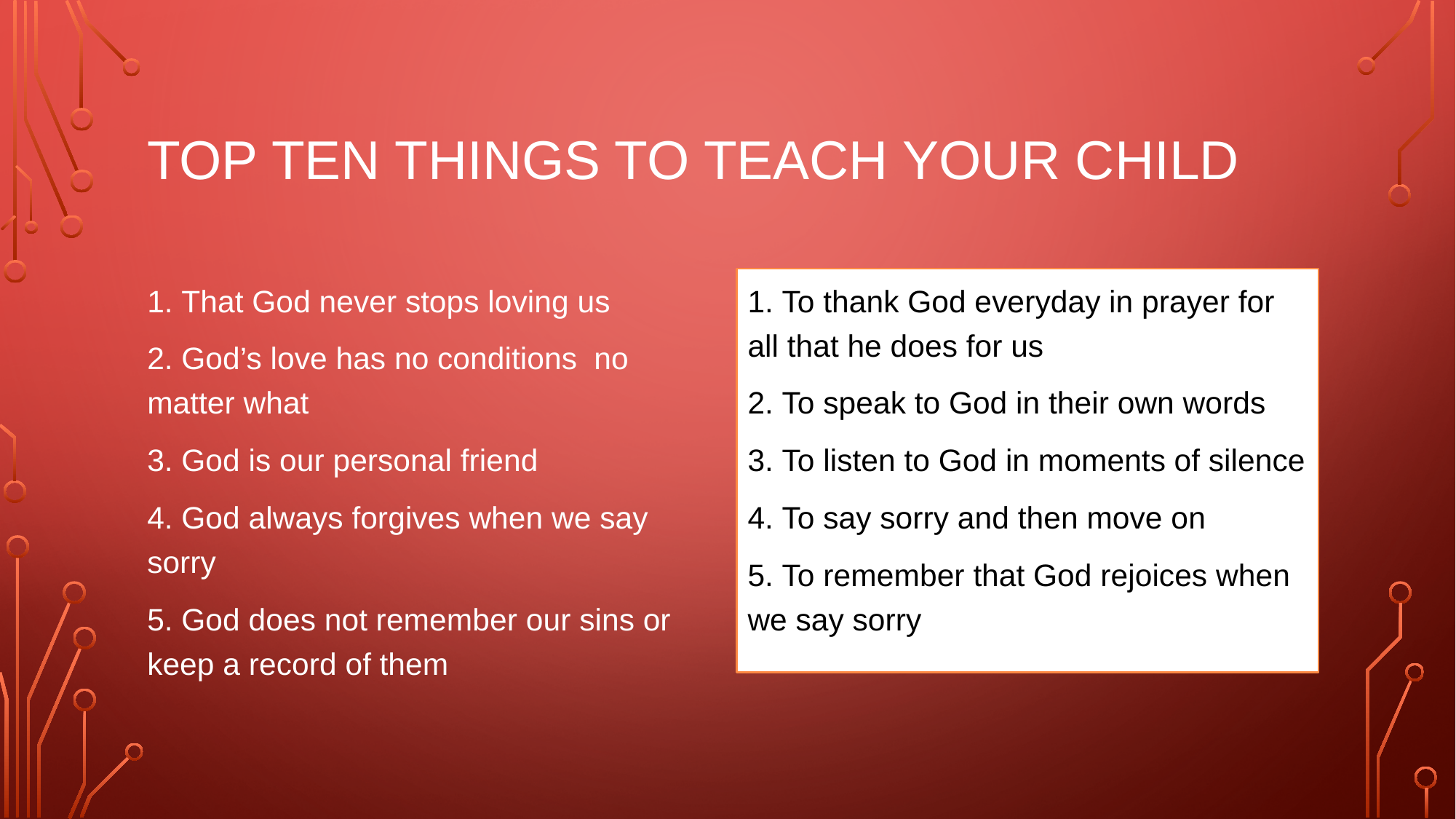

# TOP TEN THINGS TO TEACH YOUR CHILD
1. That God never stops loving us
2. God’s love has no conditions  no matter what
3. God is our personal friend
4. God always forgives when we say sorry
5. God does not remember our sins or keep a record of them

1. To thank God everyday in prayer for all that he does for us
2. To speak to God in their own words
3. To listen to God in moments of silence
4. To say sorry and then move on
5. To remember that God rejoices when we say sorry